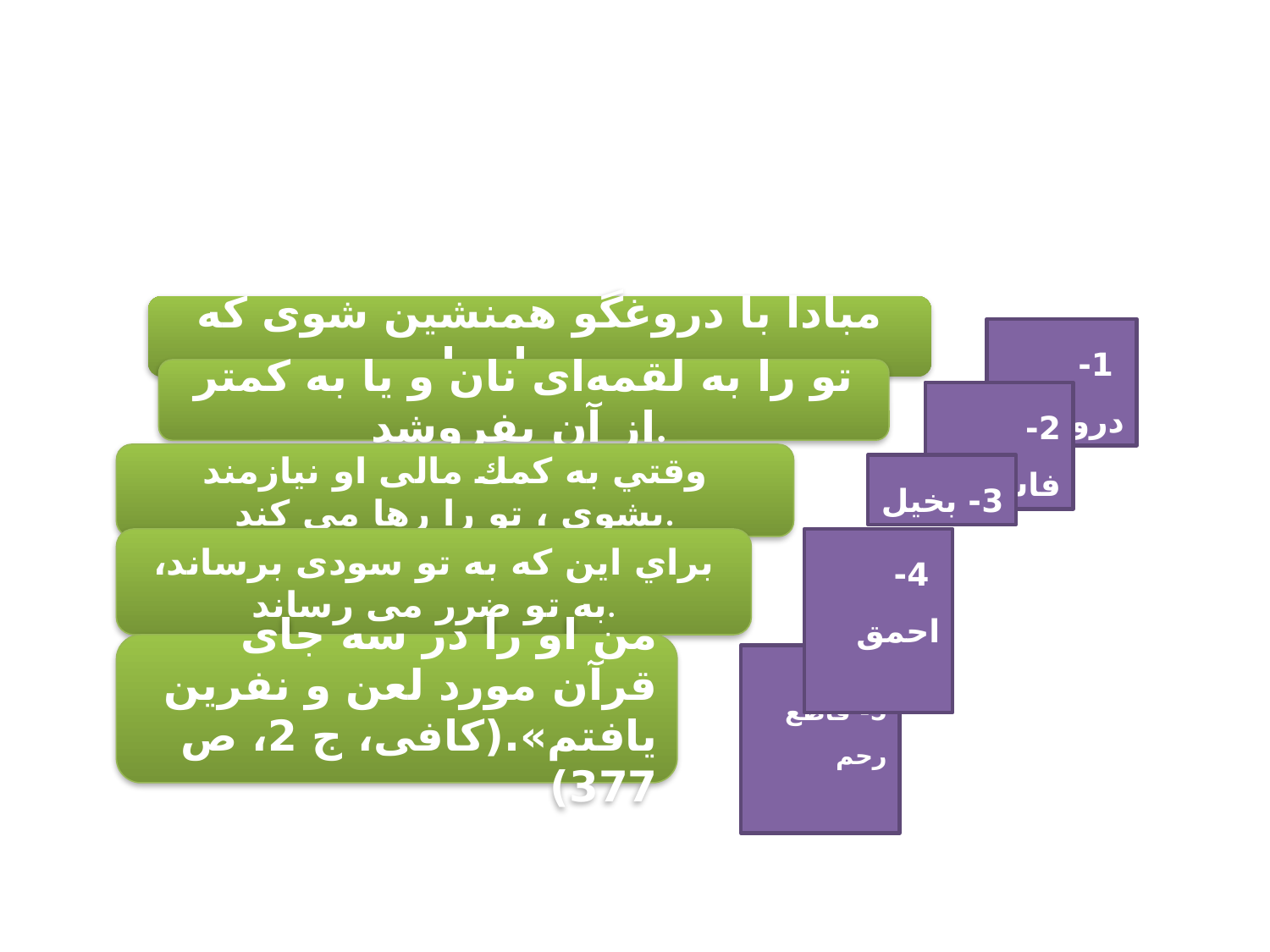

مبادا با دروغگو همنشين شوى كه چون سراب است.
 1- دروغگو
تو را به لقمه‌اى نان و يا به كمتر از آن بفروشد.
2- فاسق
وقتي به كمك مالى او نيازمند بشوى ، تو را رها مى كند.
3- بخیل
براي اين كه به تو سودى برساند، به تو ضرر مى رساند.
 4- احمق

من او را در سه جاى قرآن مورد لعن و نفرين يافتم».(کافی، ج 2، ص 377)

5- قاطع رحم